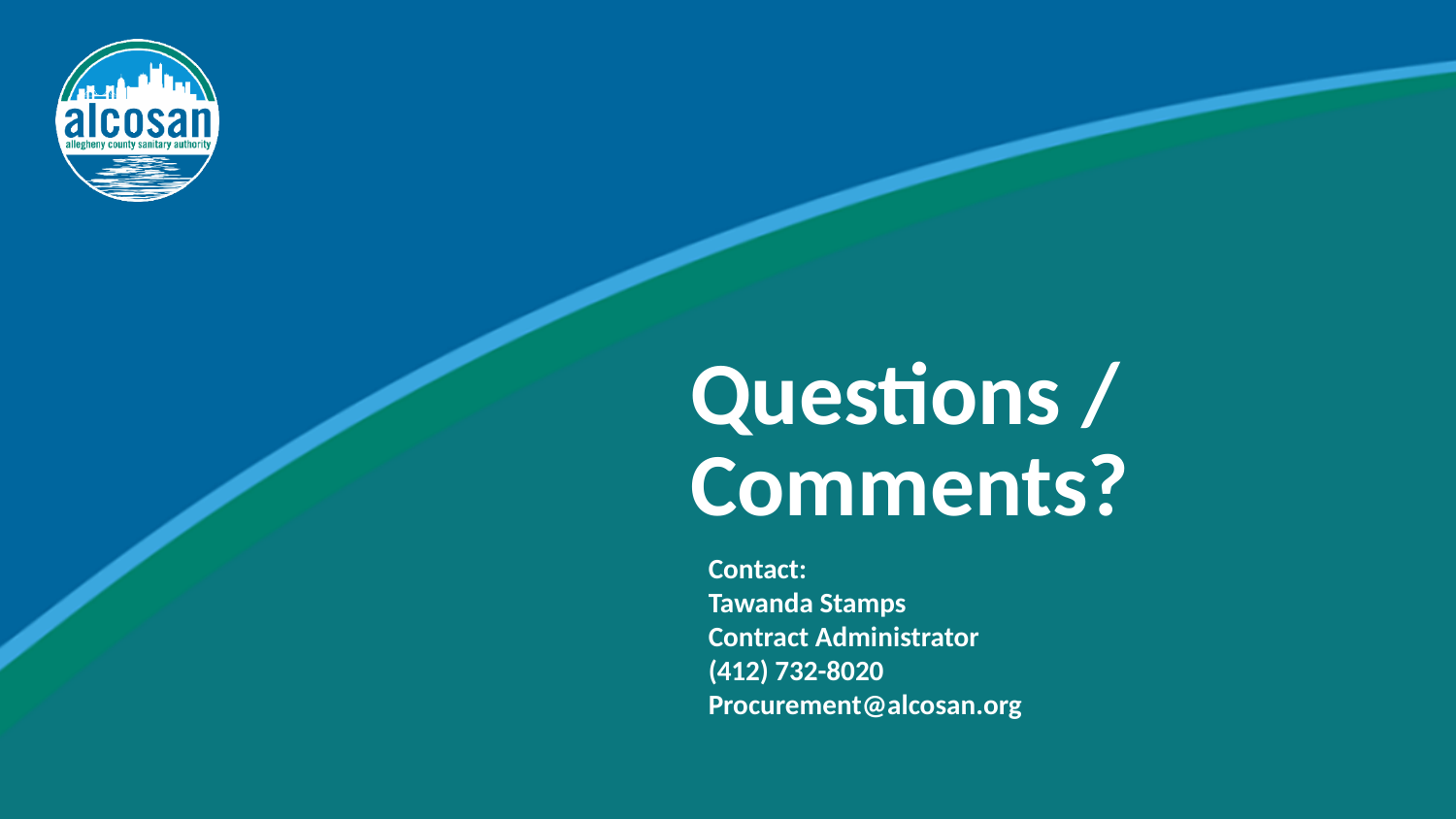

Questions /
Comments?
Contact:
Tawanda Stamps
Contract Administrator
(412) 732-8020
Procurement@alcosan.org